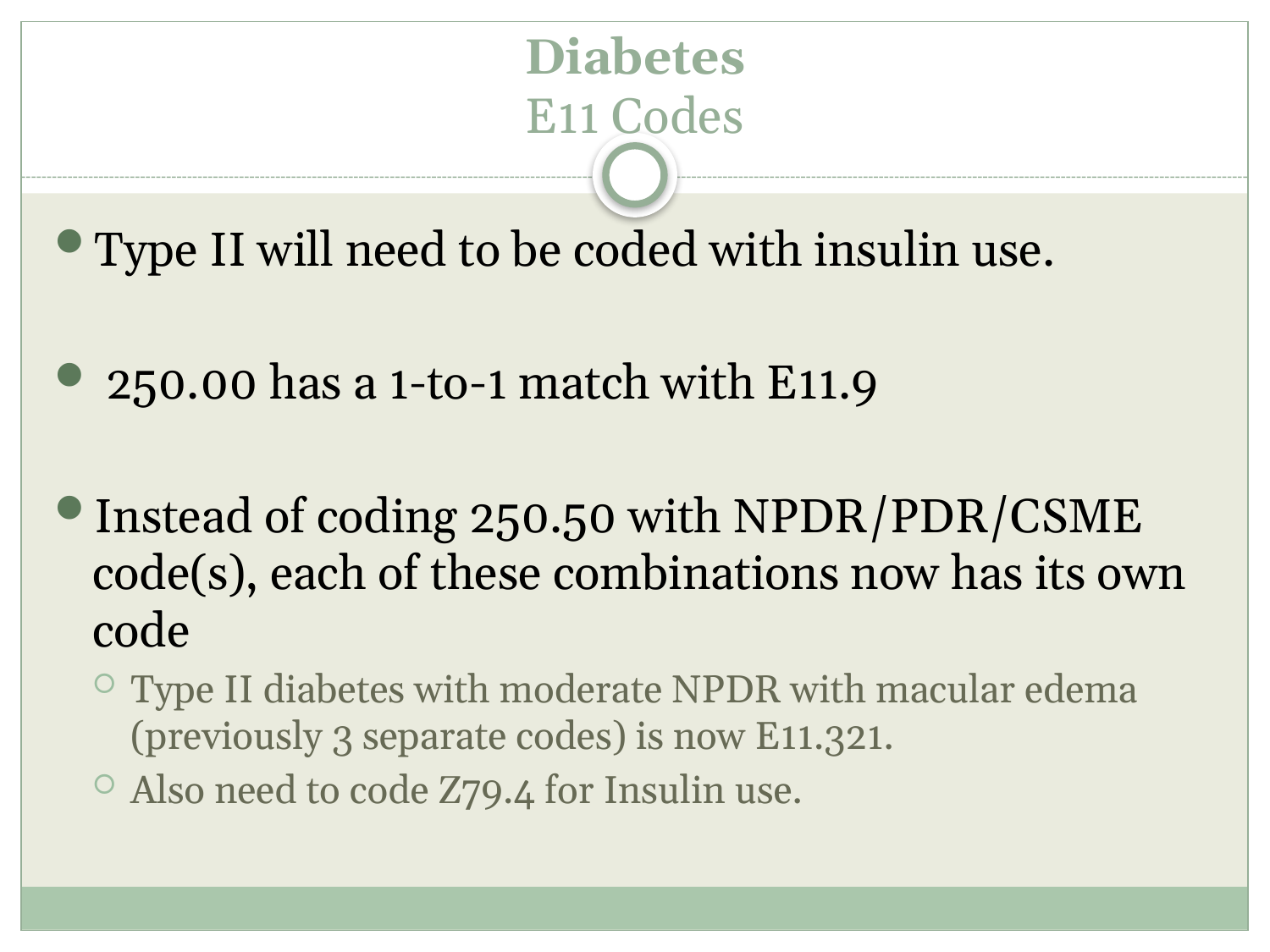

# Diabetes E11 Codes
Type II will need to be coded with insulin use.

 250.00 has a 1-to-1 match with E11.9

Instead of coding 250.50 with NPDR/PDR/CSME code(s), each of these combinations now has its own code
Type II diabetes with moderate NPDR with macular edema (previously 3 separate codes) is now E11.321.
Also need to code Z79.4 for Insulin use.